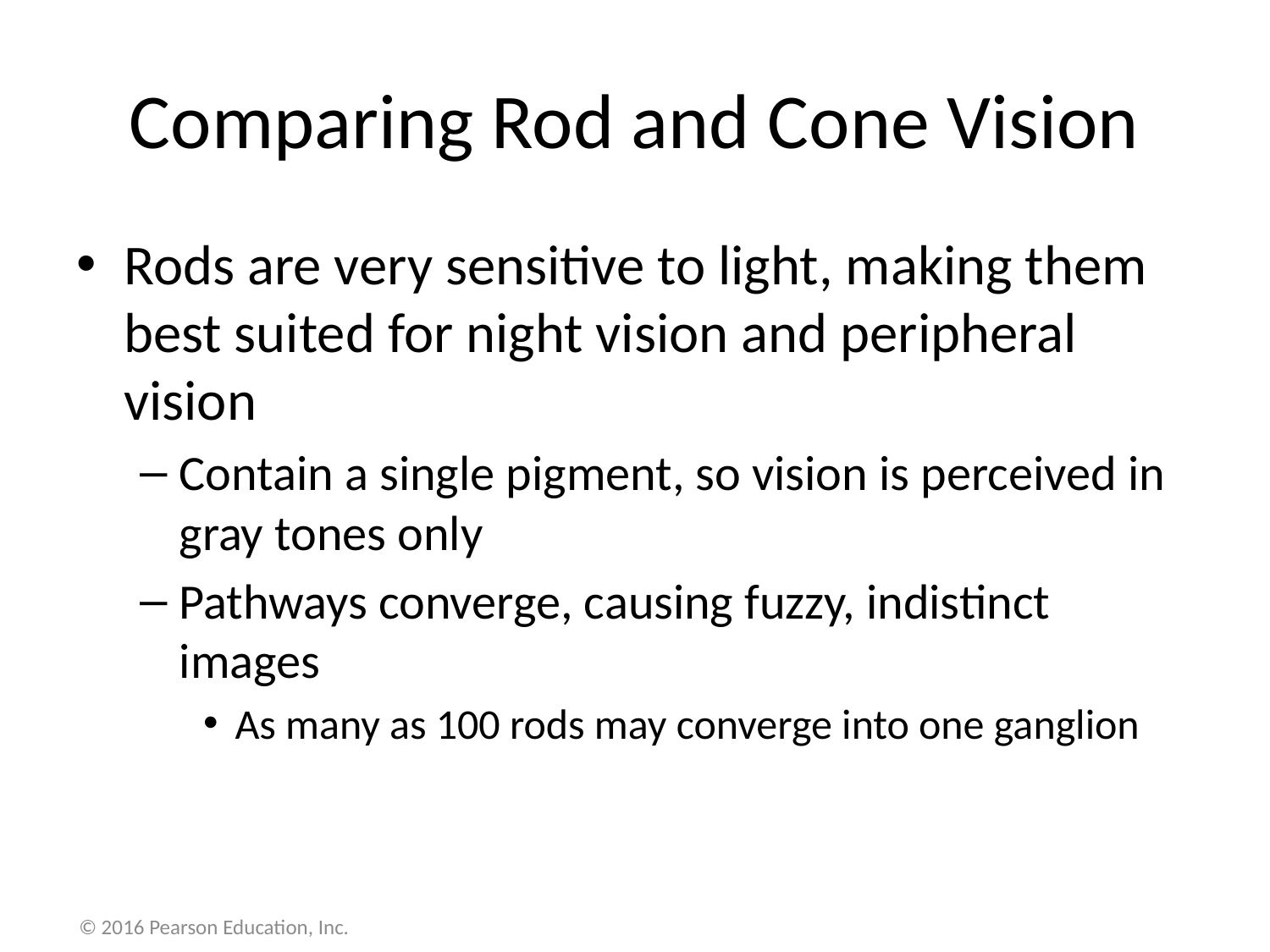

# Comparing Rod and Cone Vision
Rods are very sensitive to light, making them best suited for night vision and peripheral vision
Contain a single pigment, so vision is perceived in gray tones only
Pathways converge, causing fuzzy, indistinct images
As many as 100 rods may converge into one ganglion
© 2016 Pearson Education, Inc.